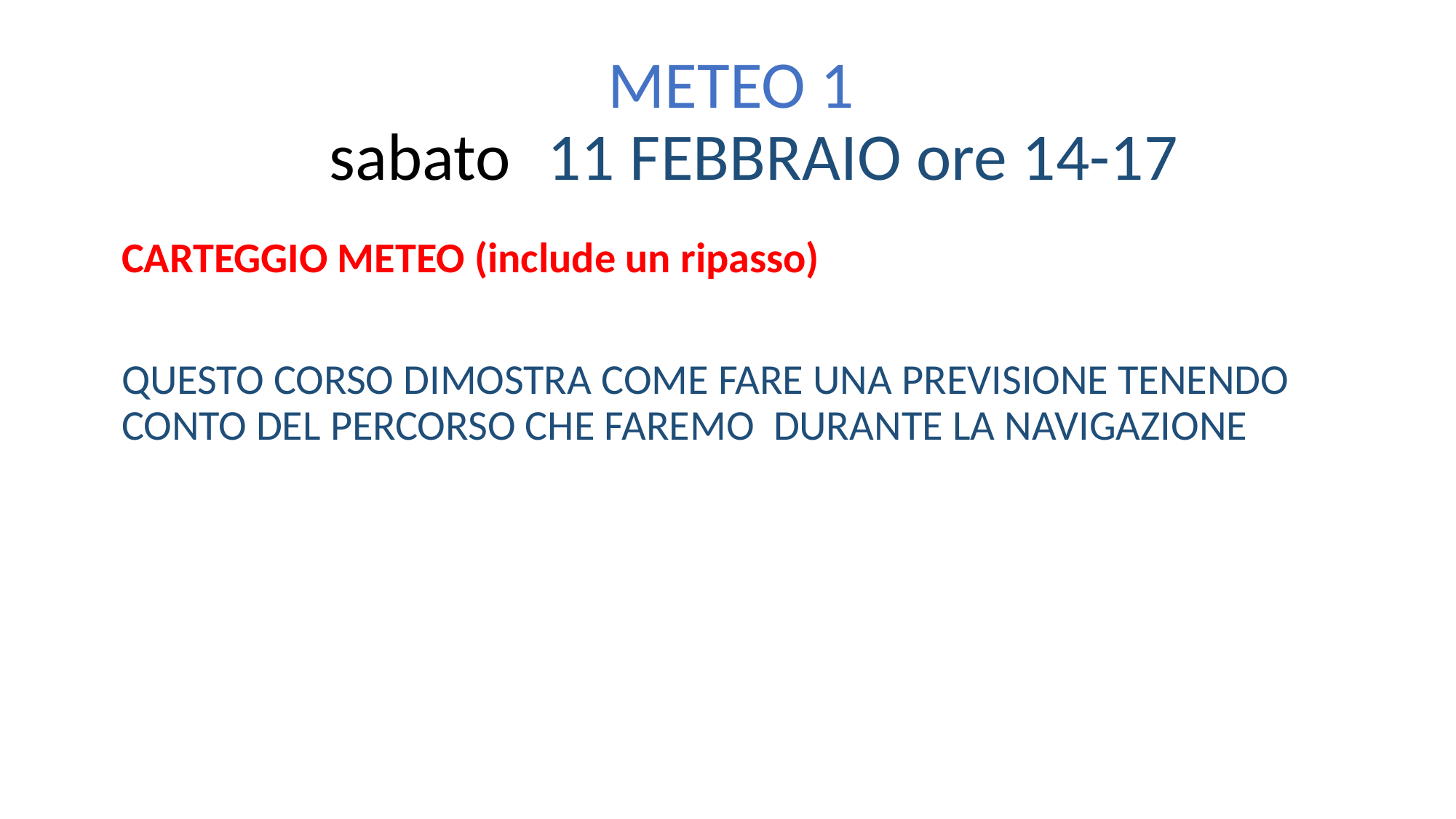

# METEO 1 sabato	11 FEBBRAIO ore 14-17
CARTEGGIO METEO (include un ripasso)

QUESTO CORSO DIMOSTRA COME FARE UNA PREVISIONE TENENDO CONTO DEL PERCORSO CHE FAREMO  DURANTE LA NAVIGAZIONE